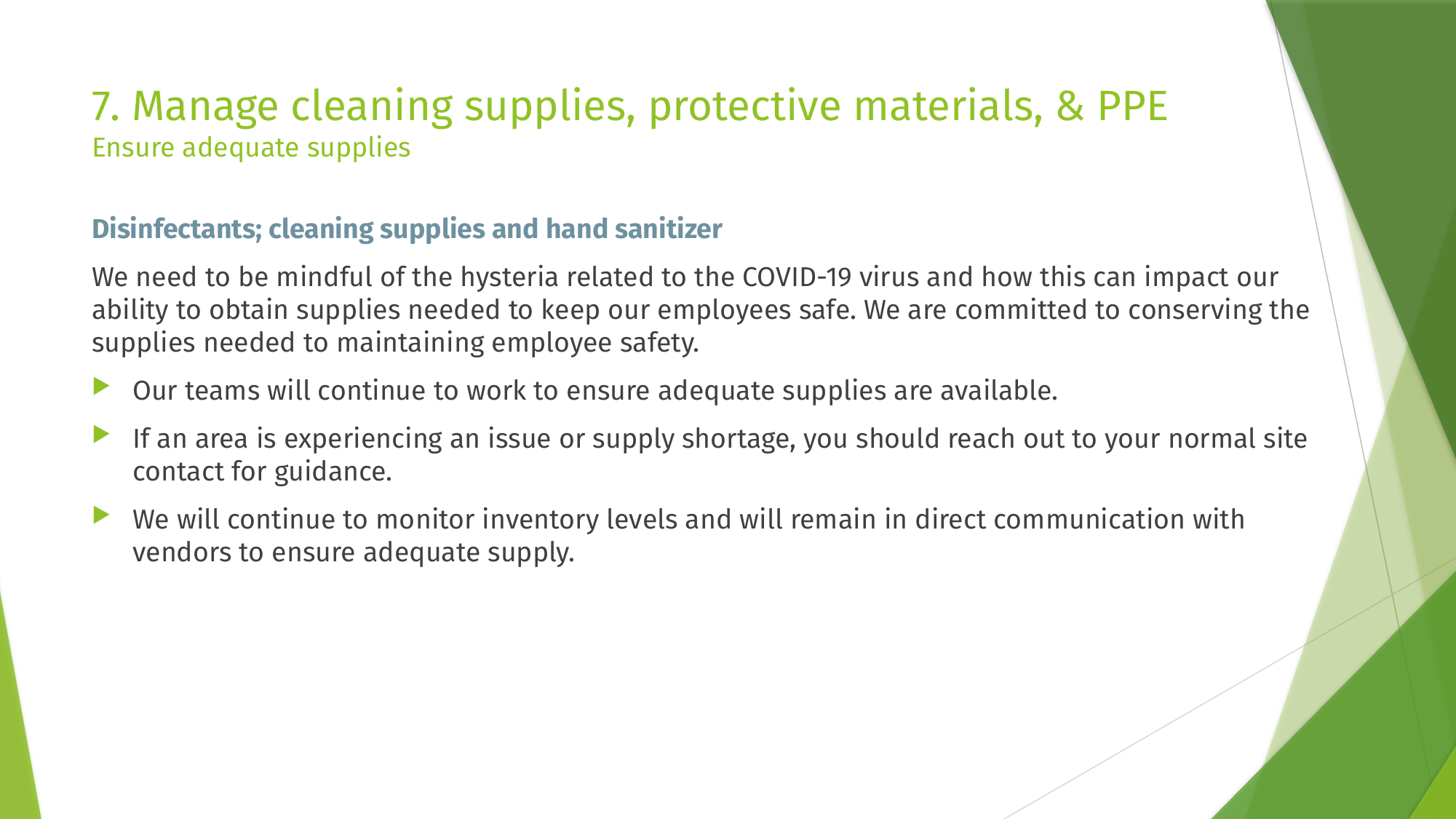

# 7. Manage cleaning supplies, protective materials, & PPE Ensure adequate supplies
Disinfectants; cleaning supplies and hand sanitizer
We need to be mindful of the hysteria related to the COVID-19 virus and how this can impact our ability to obtain supplies needed to keep our employees safe. We are committed to conserving the supplies needed to maintaining employee safety.
Our teams will continue to work to ensure adequate supplies are available.
If an area is experiencing an issue or supply shortage, you should reach out to your normal site contact for guidance.
We will continue to monitor inventory levels and will remain in direct communication with vendors to ensure adequate supply.